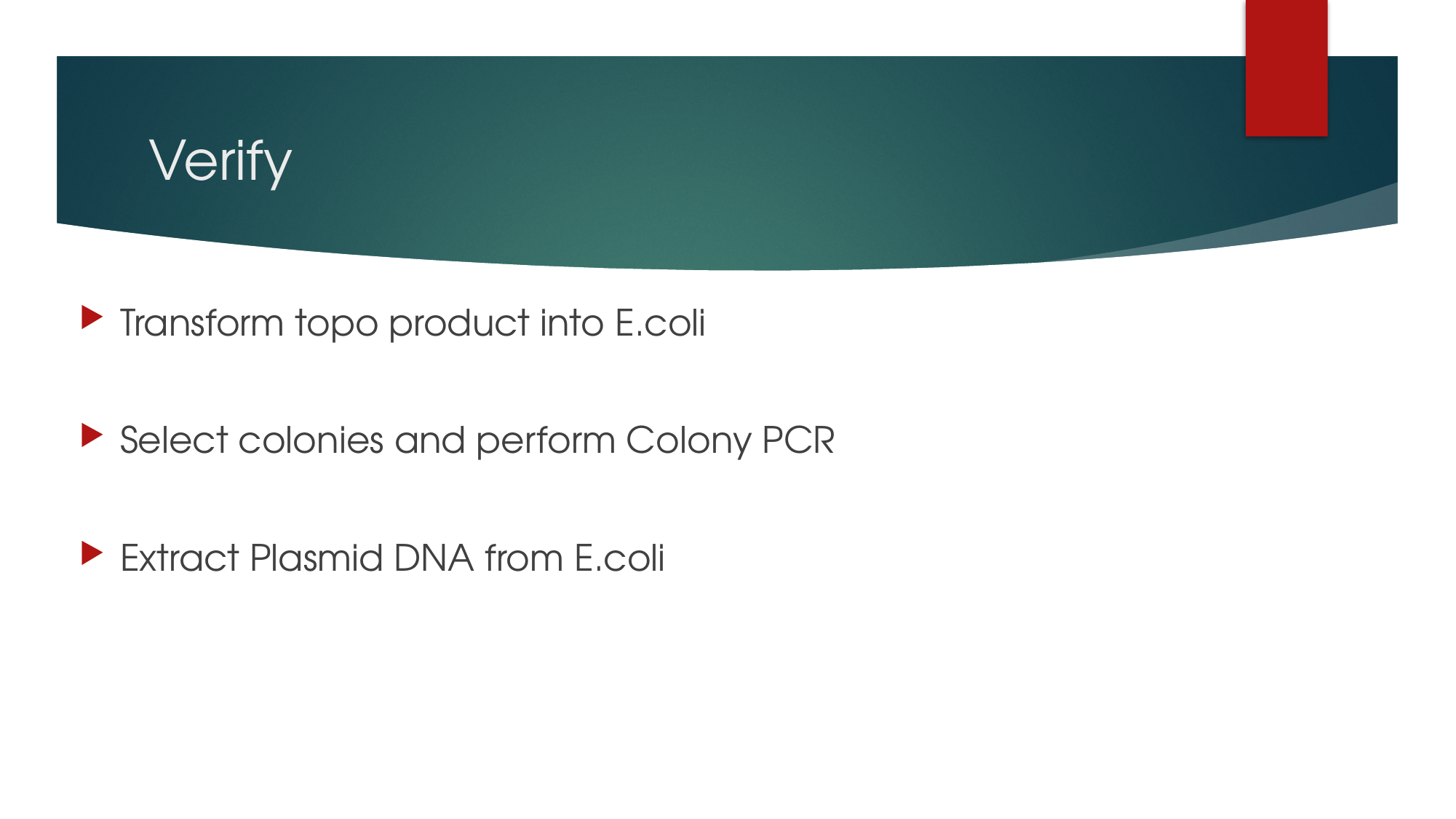

# Verify
Transform topo product into E.coli

Select colonies and perform Colony PCR

Extract Plasmid DNA from E.coli